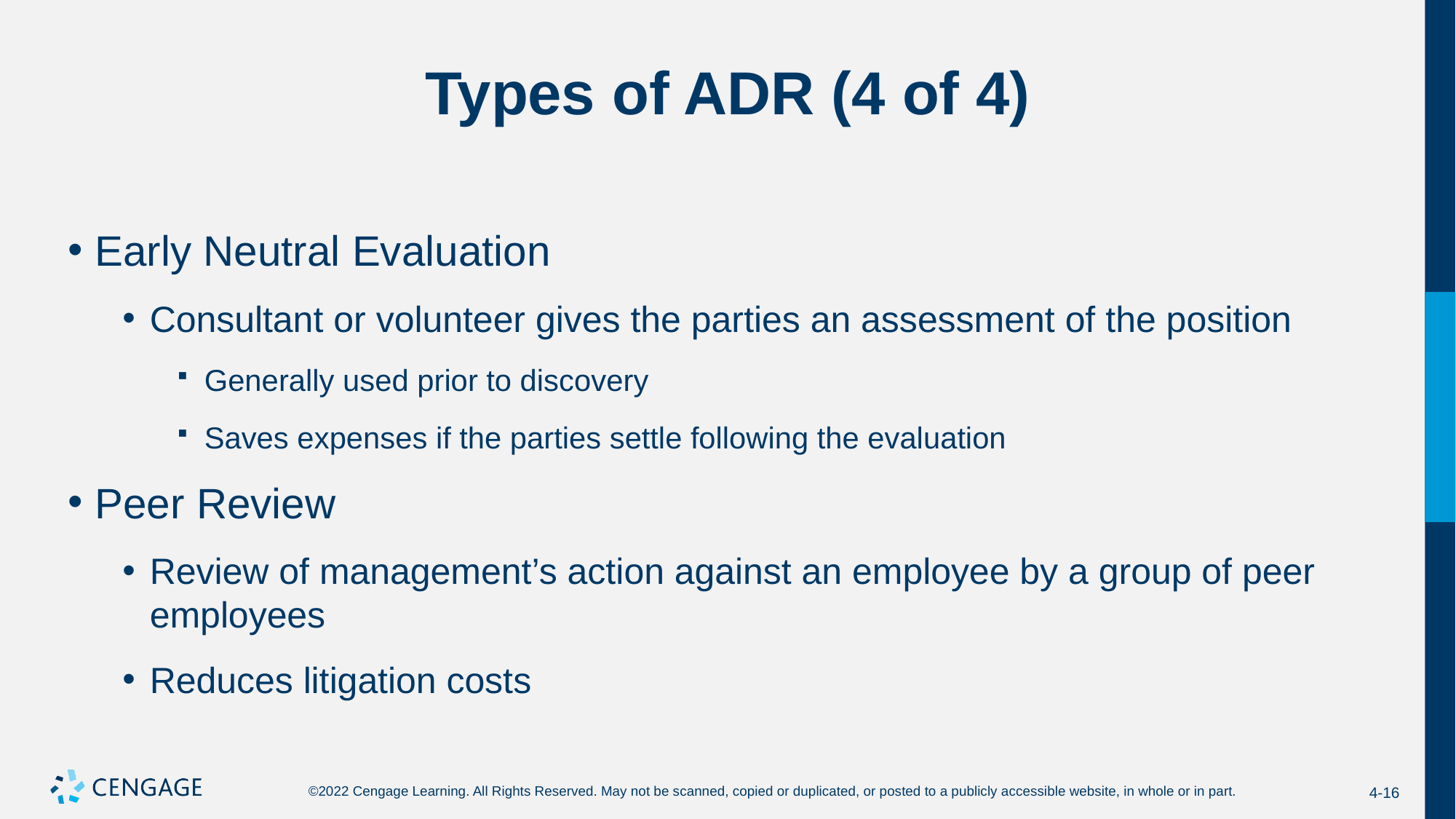

# Types of ADR (4 of 4)
Early Neutral Evaluation
Consultant or volunteer gives the parties an assessment of the position
Generally used prior to discovery
Saves expenses if the parties settle following the evaluation
Peer Review
Review of management’s action against an employee by a group of peer employees
Reduces litigation costs